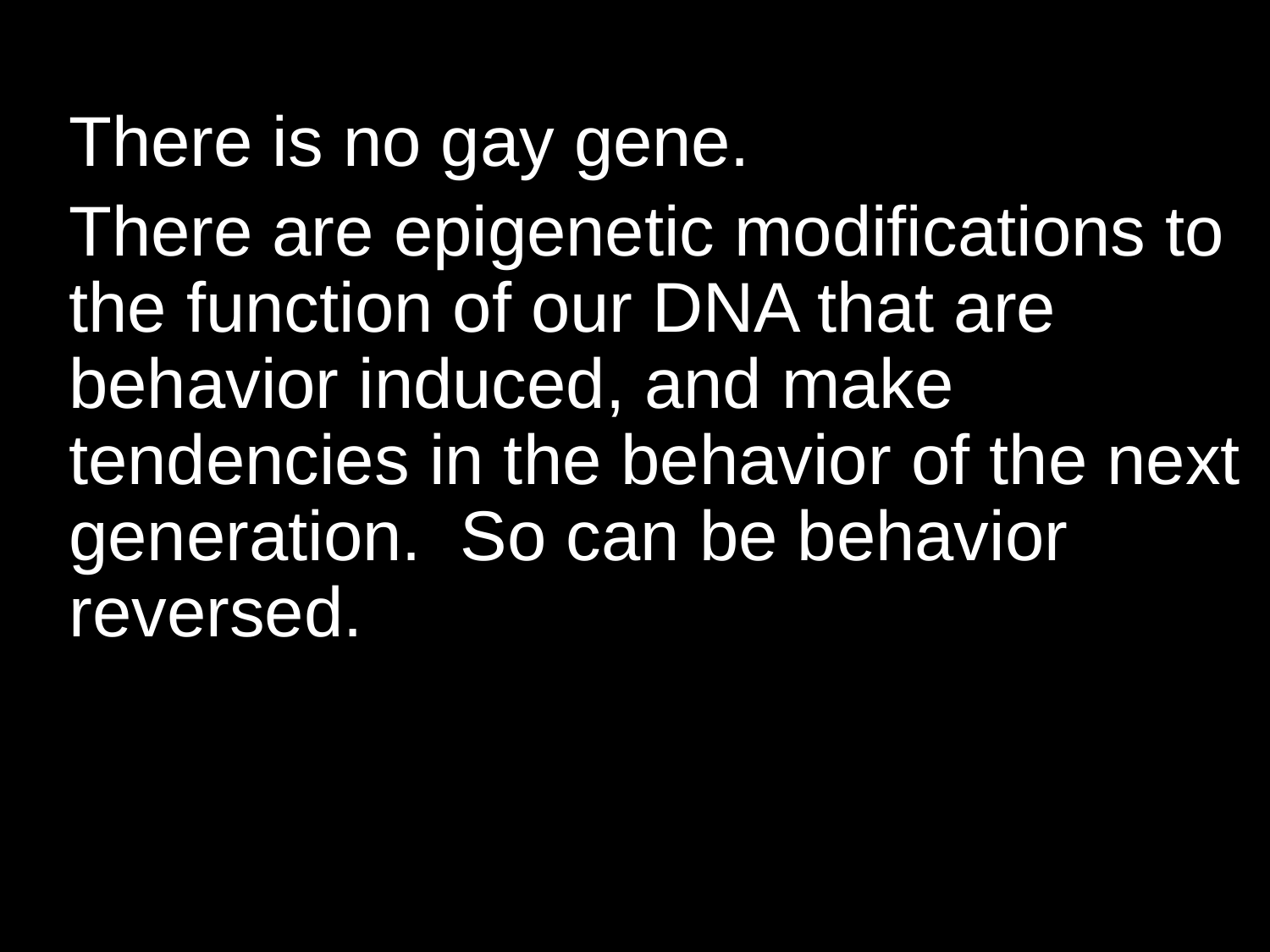

There is no gay gene.
There are epigenetic modifications to the function of our DNA that are behavior induced, and make tendencies in the behavior of the next generation.  So can be behavior reversed.